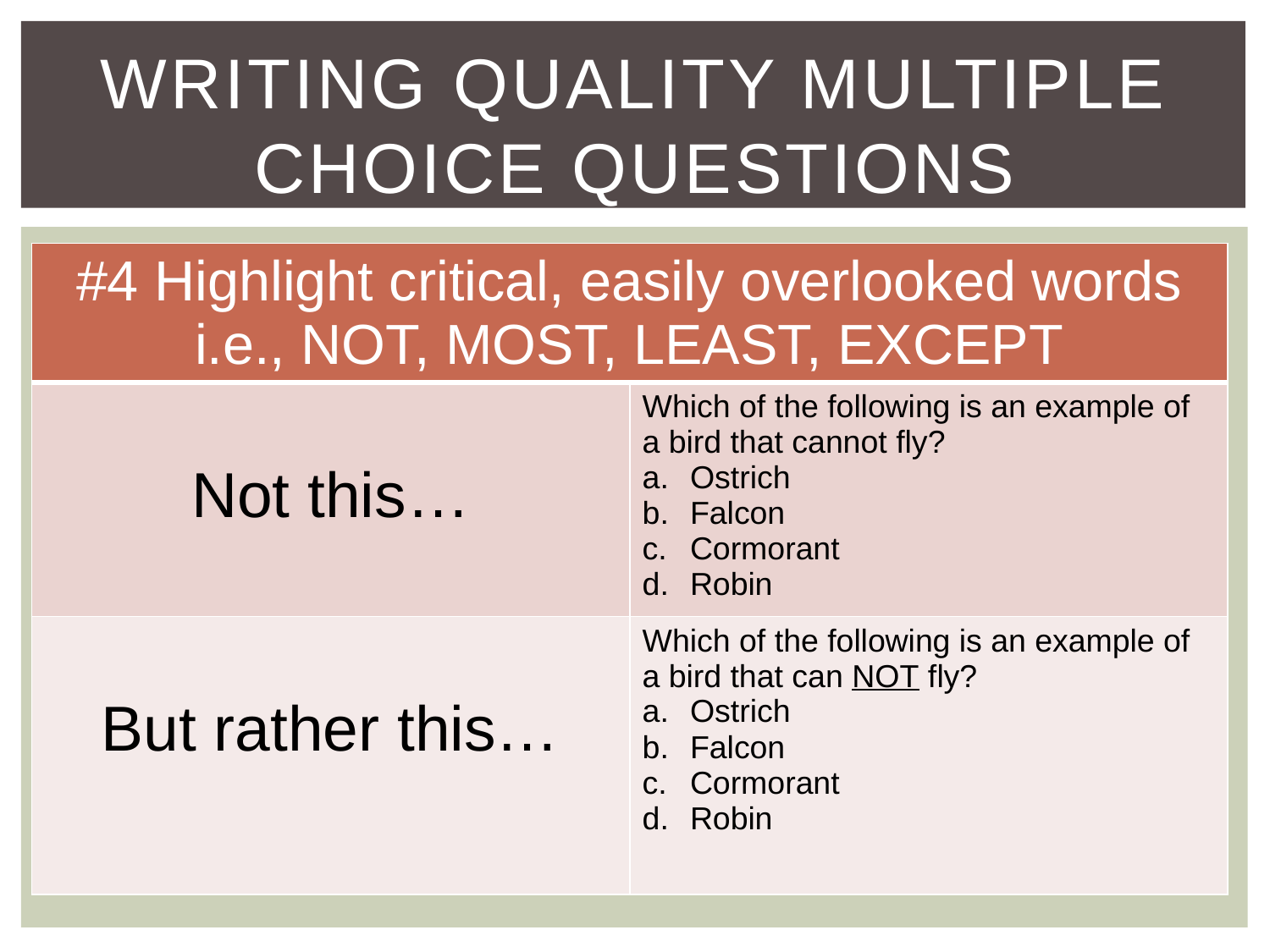

# Writing Quality Multiple Choice Questions

| #4 Highlight critical, easily overlooked words i.e., NOT, MOST, LEAST, EXCEPT |  |
| --- | --- |
| Not this… | Which of the following is an example of a bird that cannot fly? Ostrich Falcon Cormorant Robin |
| But rather this… | Which of the following is an example of a bird that can NOT fly? Ostrich Falcon Cormorant Robin |